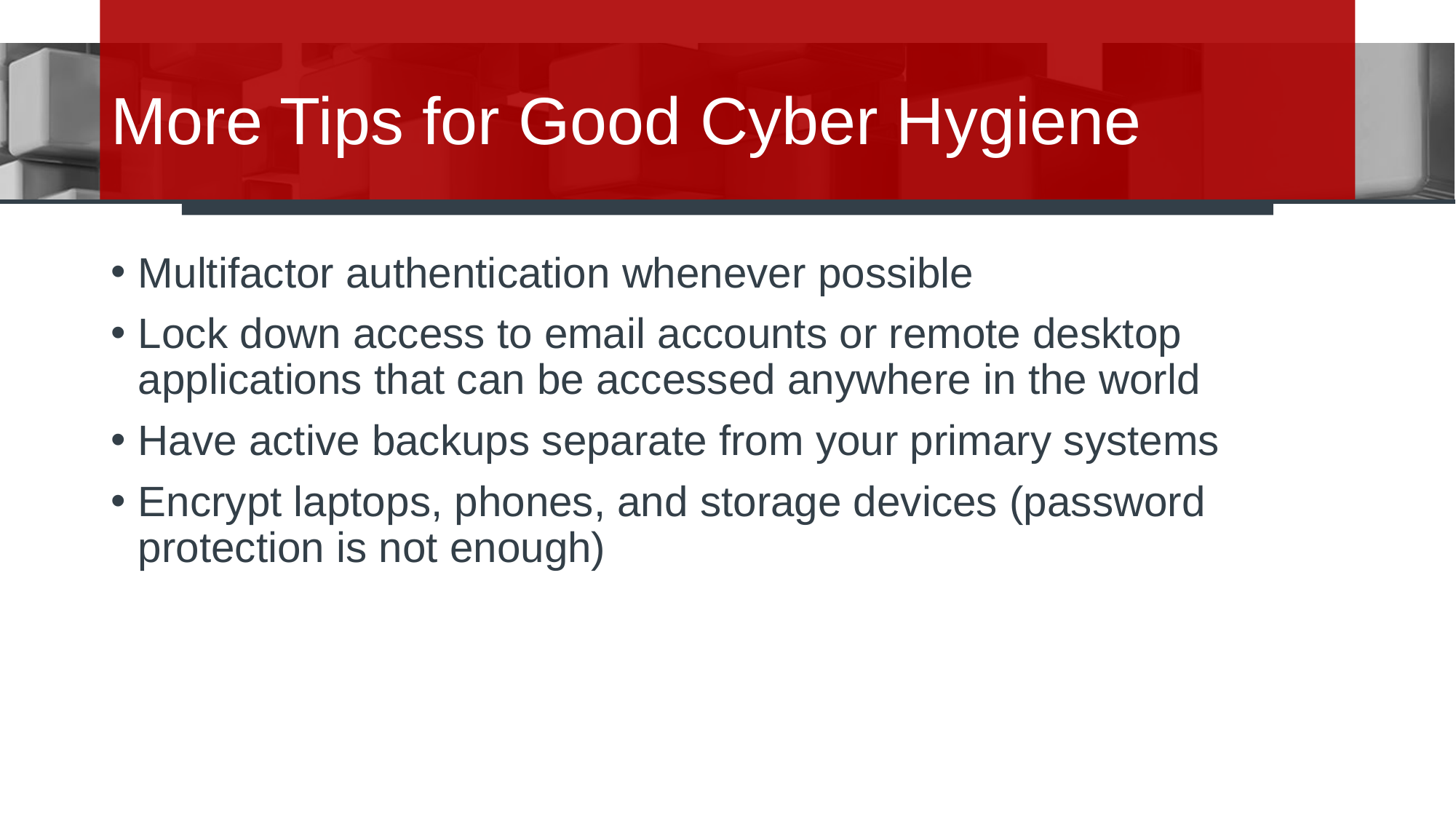

# More Tips for Good Cyber Hygiene
Multifactor authentication whenever possible
Lock down access to email accounts or remote desktop applications that can be accessed anywhere in the world
Have active backups separate from your primary systems
Encrypt laptops, phones, and storage devices (password protection is not enough)